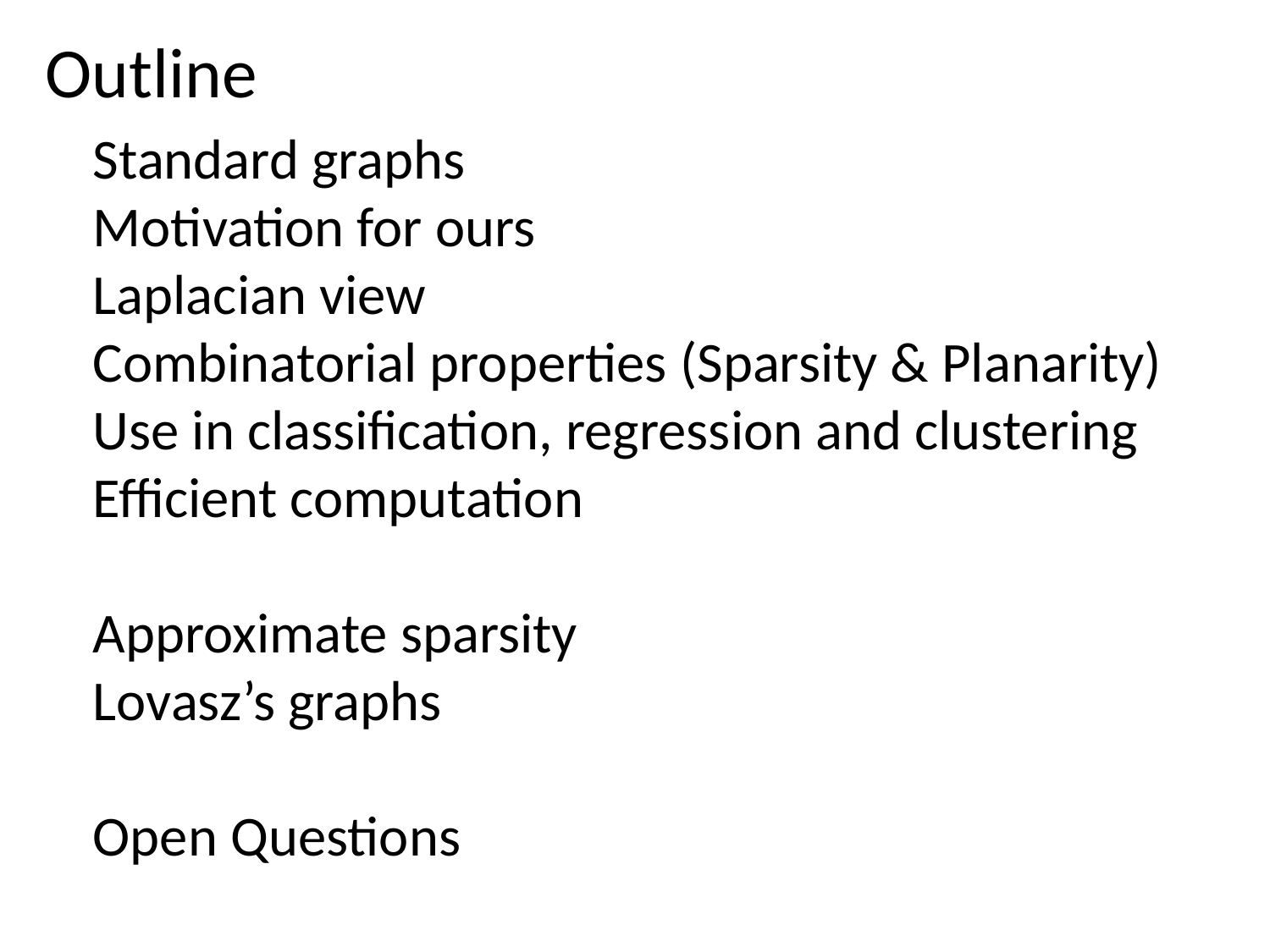

Outline
Standard graphs
Motivation for ours
Laplacian view
Combinatorial properties (Sparsity & Planarity)
Use in classification, regression and clustering
Efficient computation

Approximate sparsity
Lovasz’s graphs

Open Questions